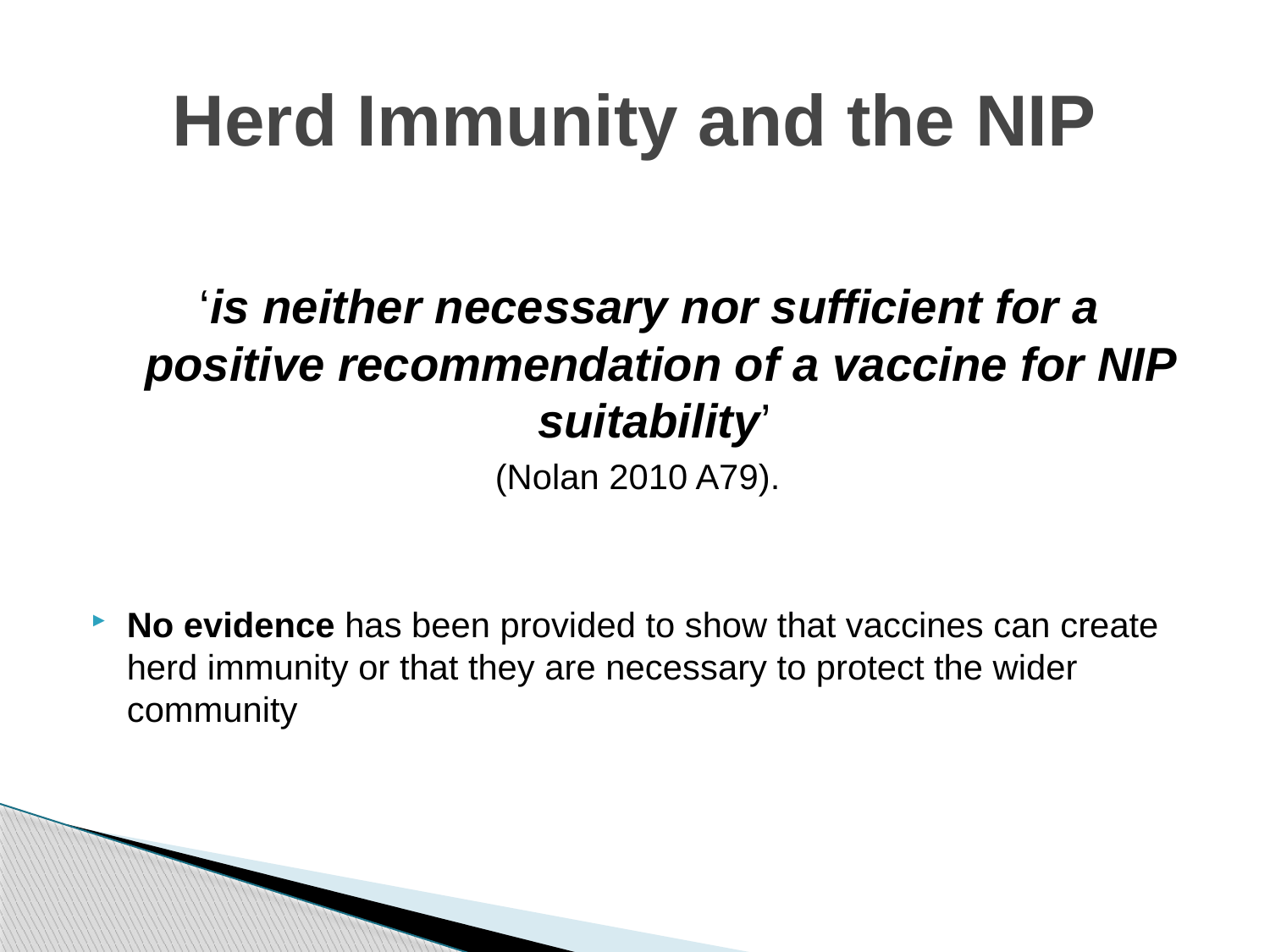

# Herd Immunity and the NIP

 ‘is neither necessary nor sufficient for a positive recommendation of a vaccine for NIP suitability’
(Nolan 2010 A79).

No evidence has been provided to show that vaccines can create herd immunity or that they are necessary to protect the wider community